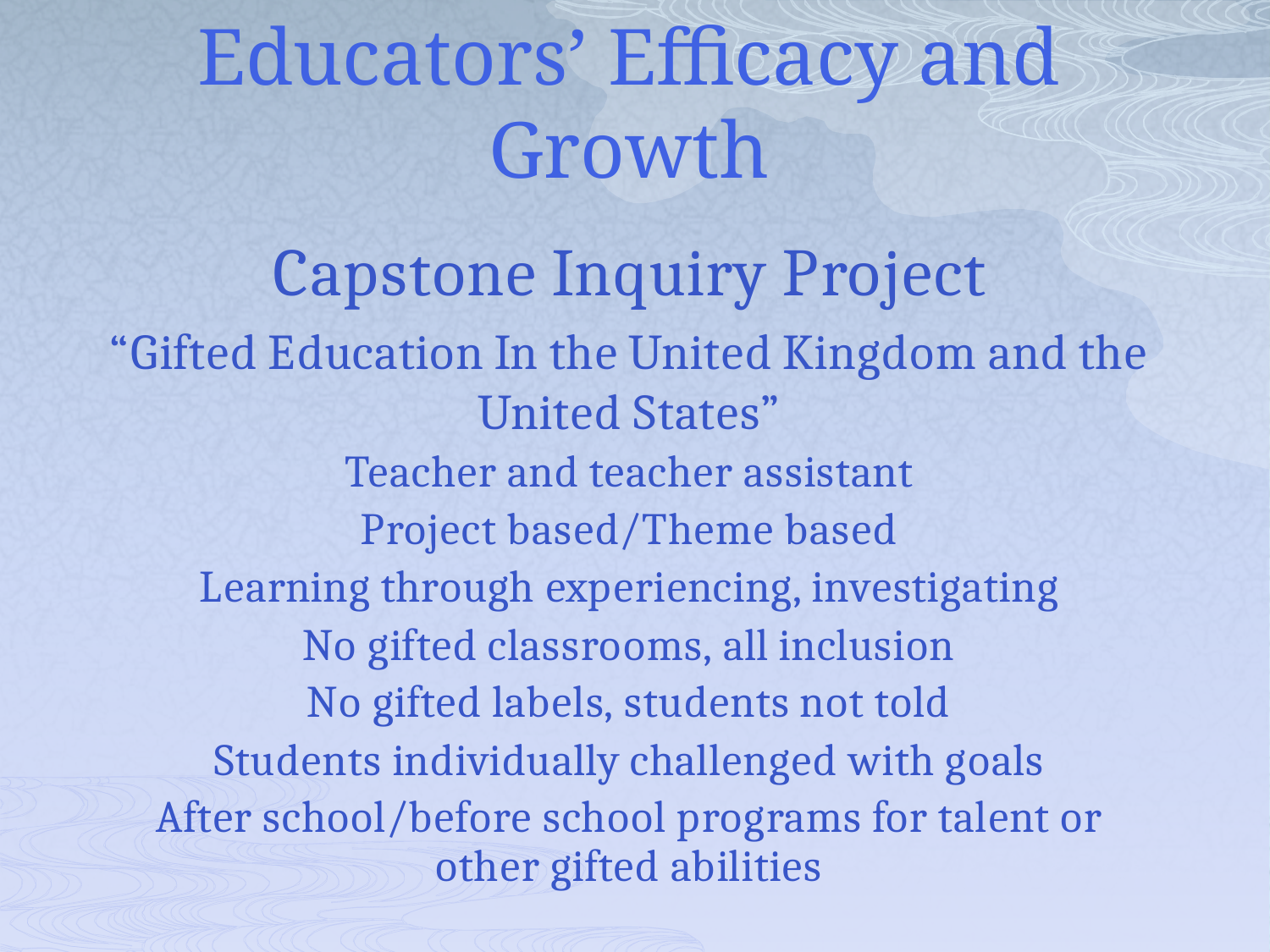

# Educators’ Efficacy and Growth
Capstone Inquiry Project
“Gifted Education In the United Kingdom and the United States”
Teacher and teacher assistant
Project based/Theme based
Learning through experiencing, investigating
No gifted classrooms, all inclusion
No gifted labels, students not told
Students individually challenged with goals
After school/before school programs for talent or other gifted abilities